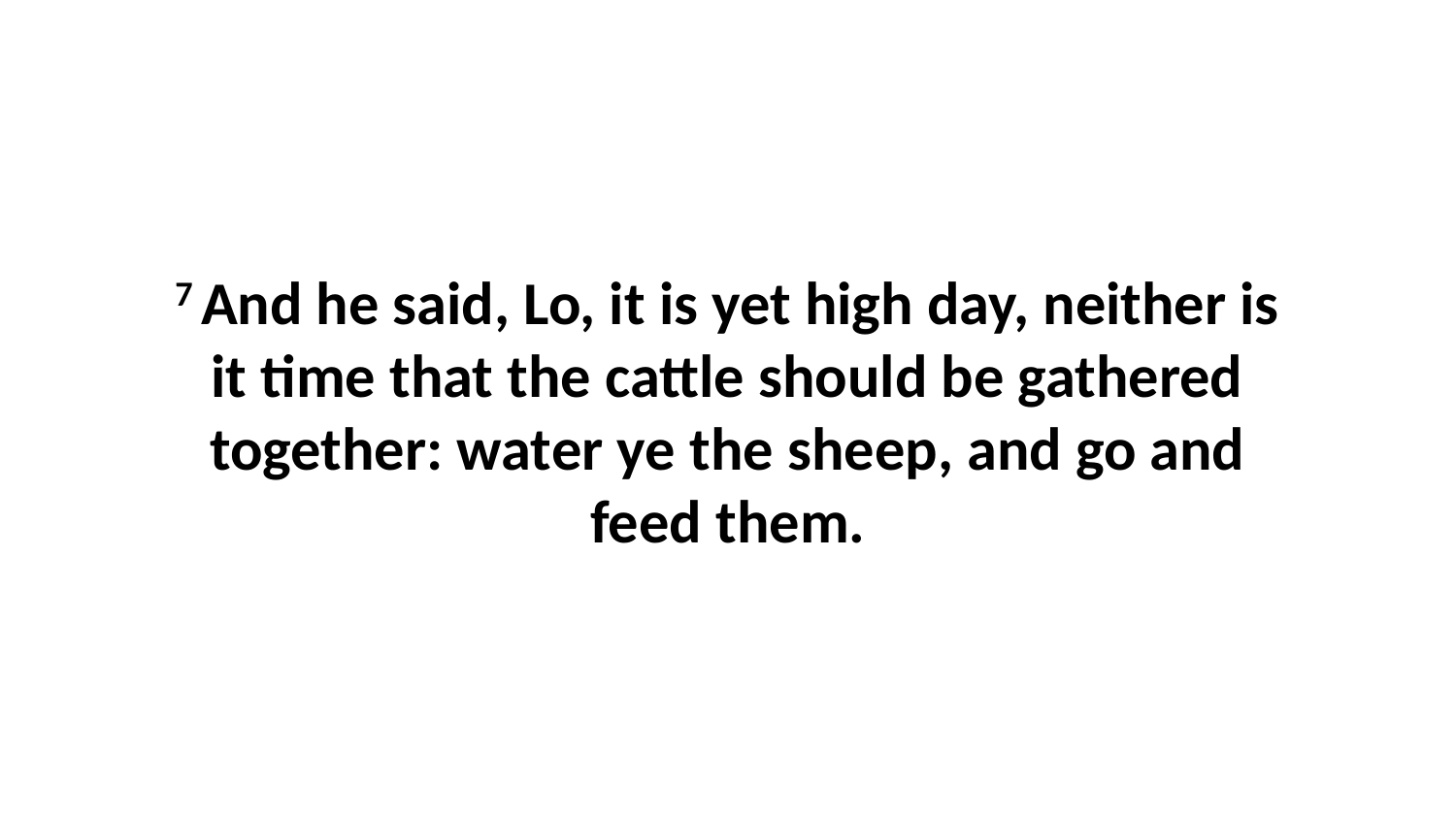

7 And he said, Lo, it is yet high day, neither is it time that the cattle should be gathered together: water ye the sheep, and go and feed them.